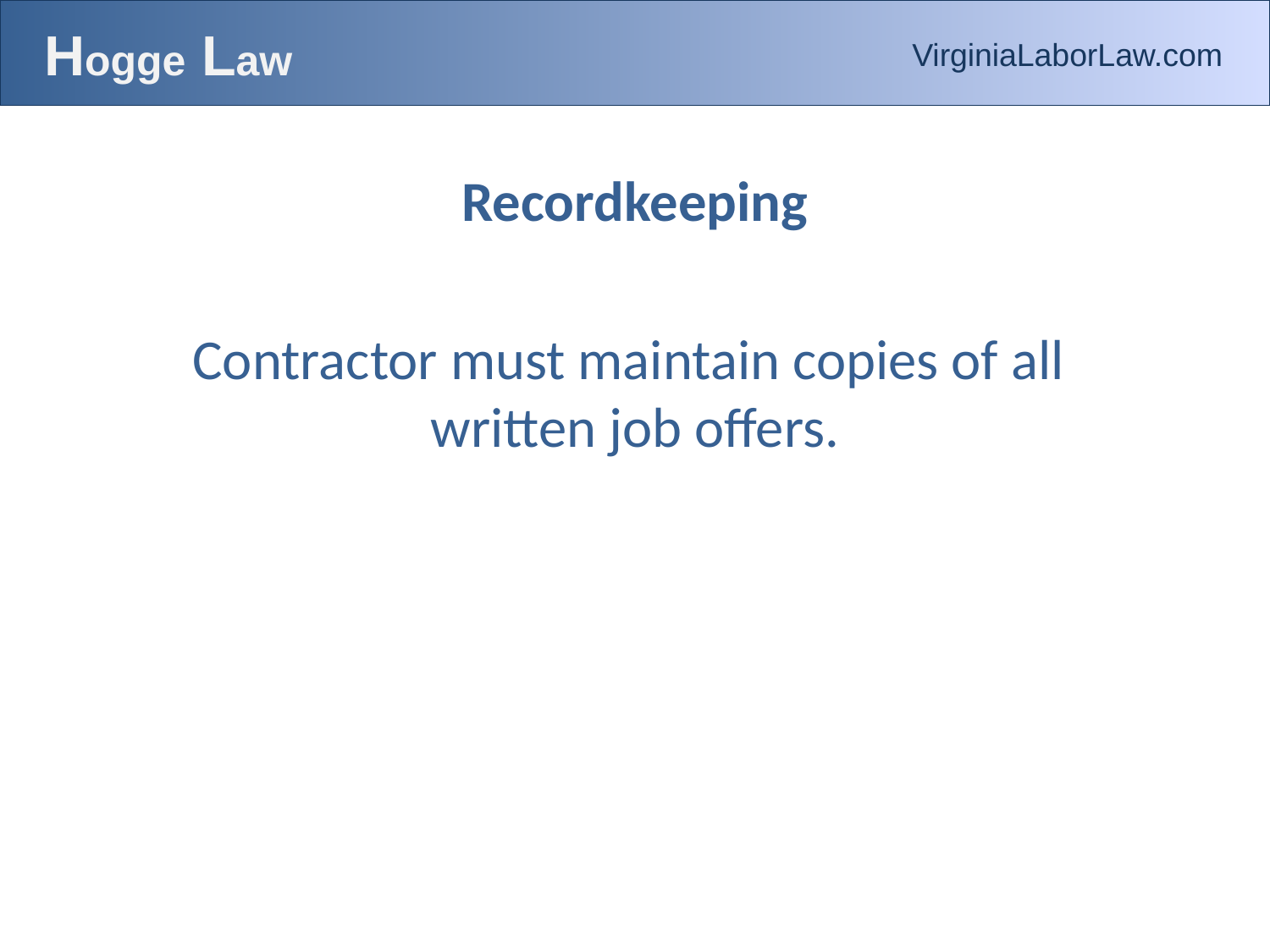

# Hogge Law
VirginiaLaborLaw.com
Recordkeeping

Contractor must maintain copies of all
written job offers.